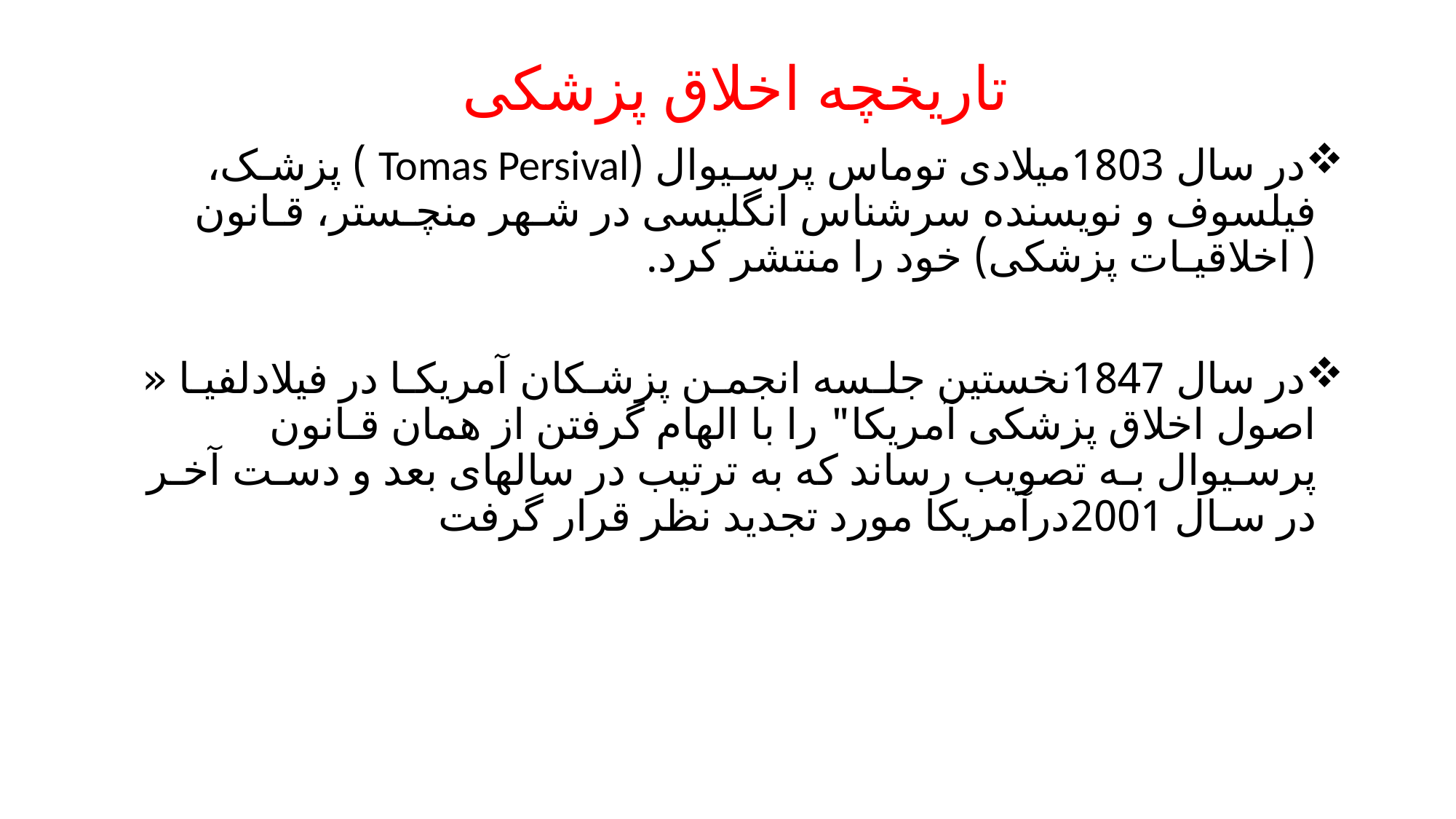

# تاریخچه اخلاق پزشکی
در سال 1803میلادی توماس پرسـیوال (Tomas Persival ) پزشـک، فیلسوف و نویسنده سرشناس انگلیسی در شـهر منچـستر، قـانون ( اخلاقیـات پزشکی) خود را منتشر کرد.

در سال 1847نخستین جلـسه انجمـن پزشـکان آمریکـا در فیلادلفیـا « اصول اخلاق پزشکی آمریکا" را با الهام گرفتن از همان قـانون پرسـیوال بـه تصویب رساند که به ترتیب در سالهای بعد و دسـت آخـر در سـال 2001درآمریکا مورد تجدید نظر قرار گرفت